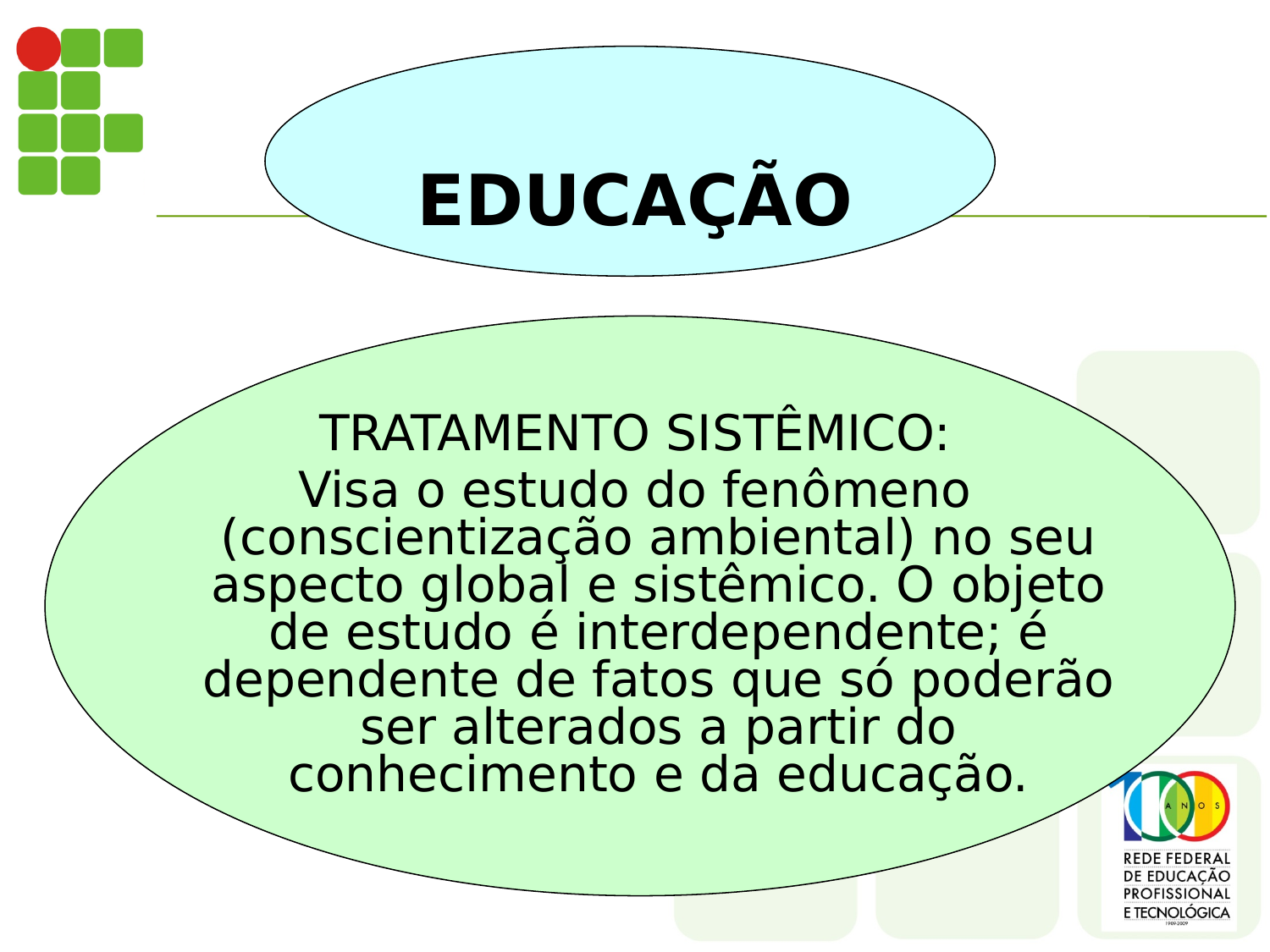

# EDUCAÇÃO

TRATAMENTO SISTÊMICO:
Visa o estudo do fenômeno (conscientização ambiental) no seu aspecto global e sistêmico. O objeto de estudo é interdependente; é dependente de fatos que só poderão ser alterados a partir do conhecimento e da educação.